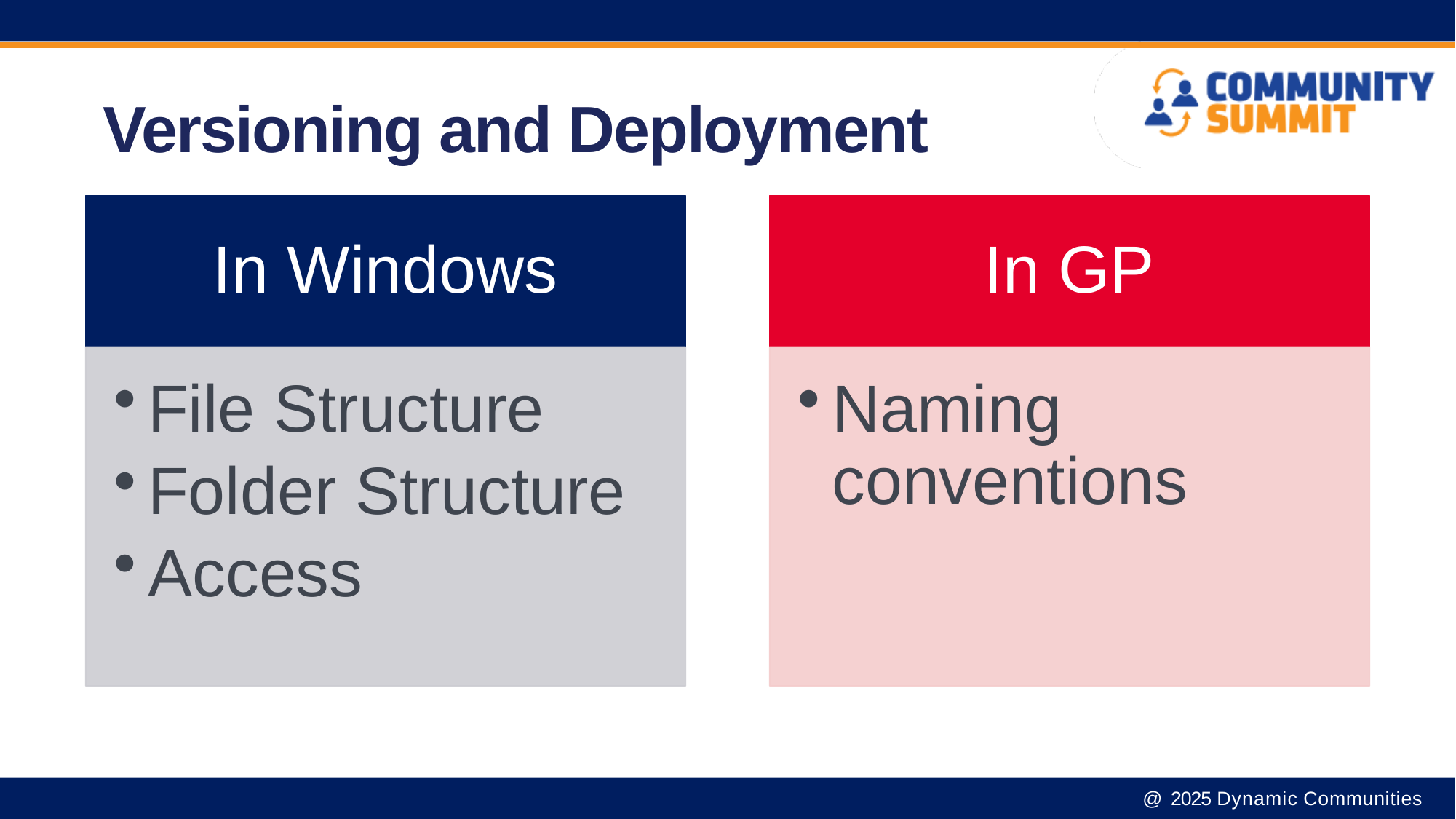

# Versioning and Deployment
In Windows
File Structure
Folder Structure
Access
In GP
Naming conventions